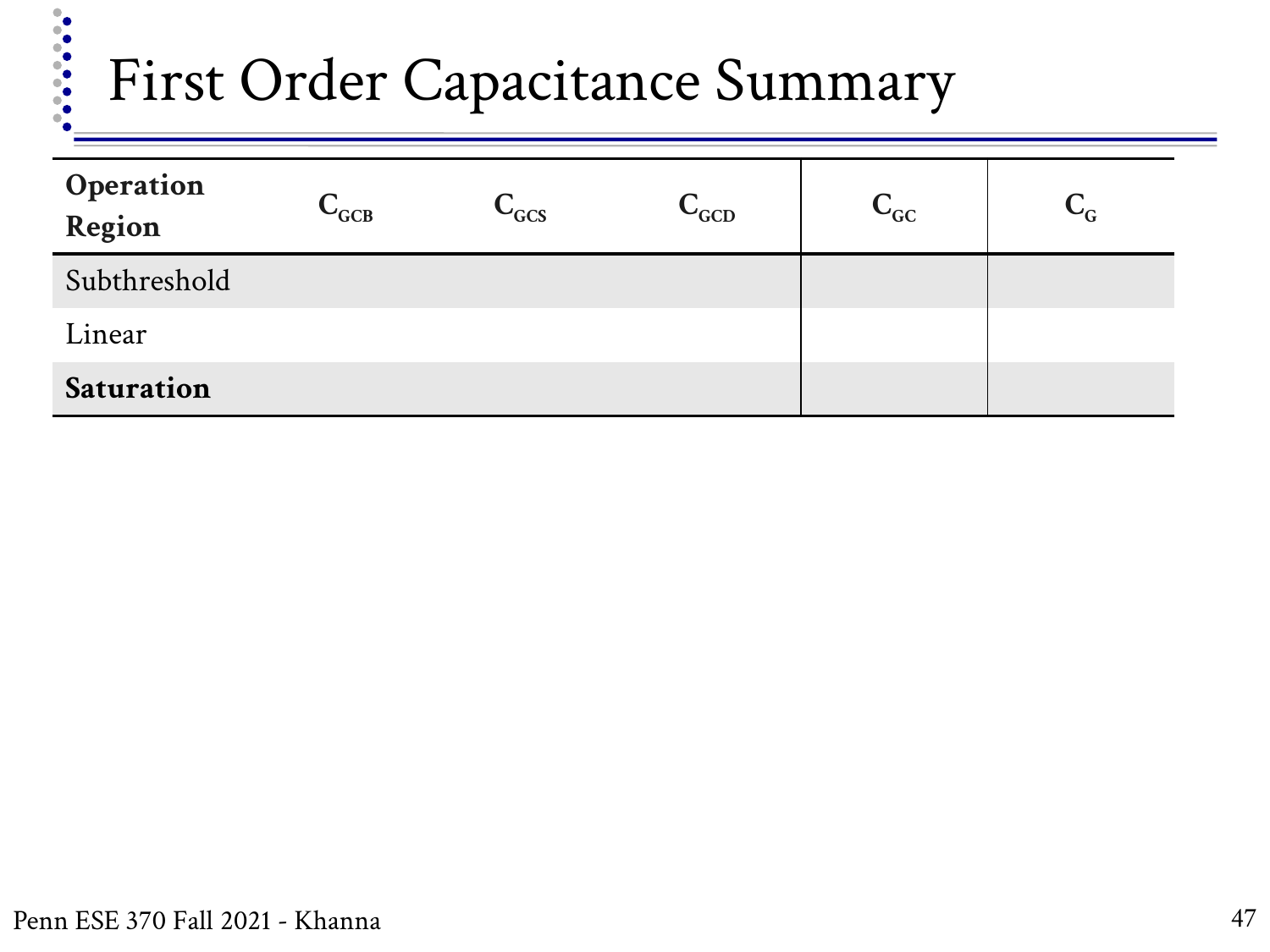

# First Order Capacitance Summary
| Operation Region | CGCB | CGCS | CGCD | CGC | CG |
| --- | --- | --- | --- | --- | --- |
| Subthreshold |  |  |  |  |  |
| Linear |  |  |  |  |  |
| Saturation |  |  |  |  |  |
Penn ESE 370 Fall 2021 - Khanna
47